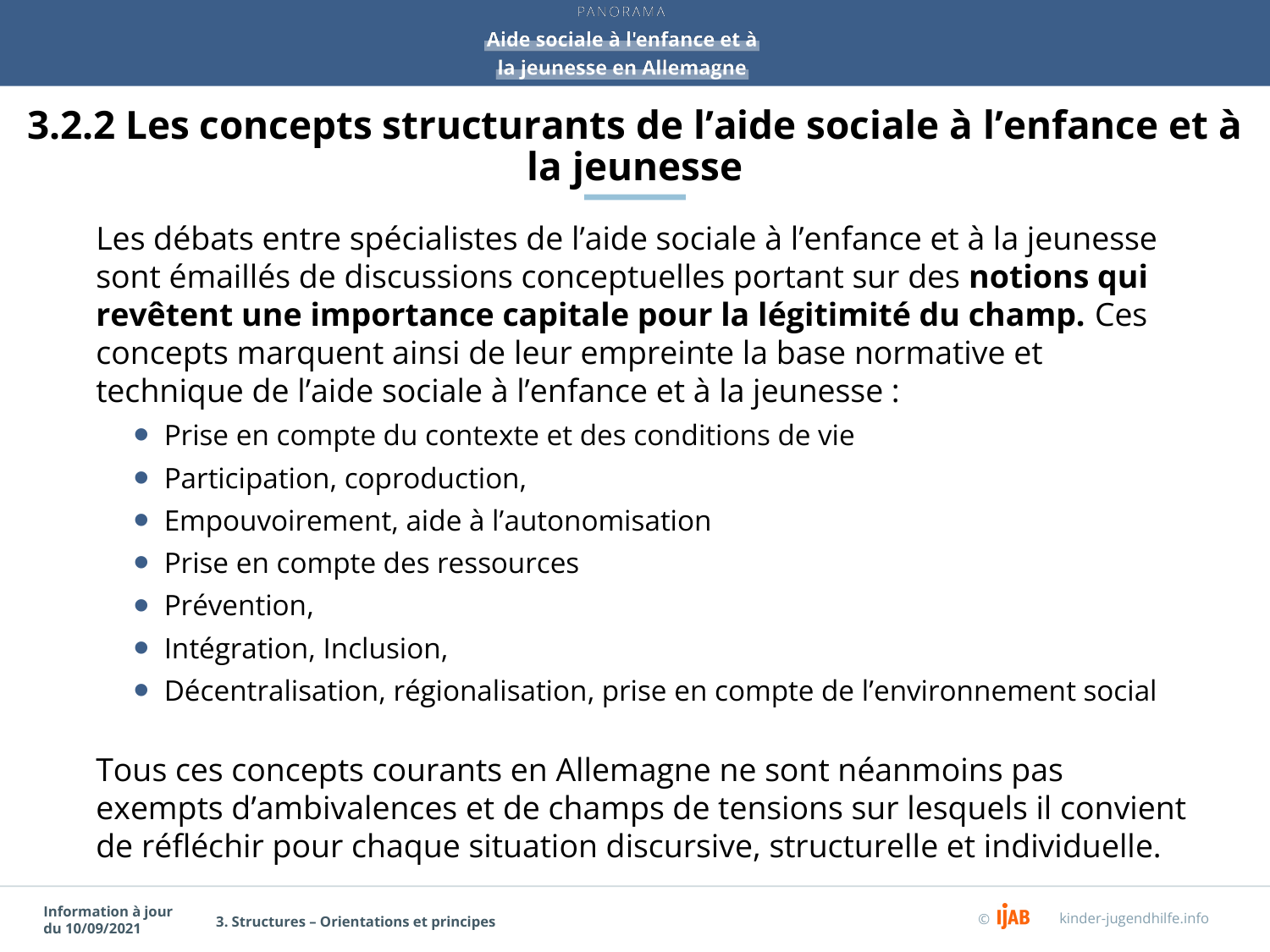

# 3.2.2 Les concepts structurants de l’aide sociale à l’enfance et à la jeunesse
Les débats entre spécialistes de l’aide sociale à l’enfance et à la jeunesse sont émaillés de discussions conceptuelles portant sur des notions qui revêtent une importance capitale pour la légitimité du champ. Ces concepts marquent ainsi de leur empreinte la base normative et technique de l’aide sociale à l’enfance et à la jeunesse :
Prise en compte du contexte et des conditions de vie
Participation, coproduction,
Empouvoirement, aide à l’autonomisation
Prise en compte des ressources
Prévention,
Intégration, Inclusion,
Décentralisation, régionalisation, prise en compte de l’environnement social

Tous ces concepts courants en Allemagne ne sont néanmoins pas exempts d’ambivalences et de champs de tensions sur lesquels il convient de réfléchir pour chaque situation discursive, structurelle et individuelle.
3. Structures – Orientations et principes